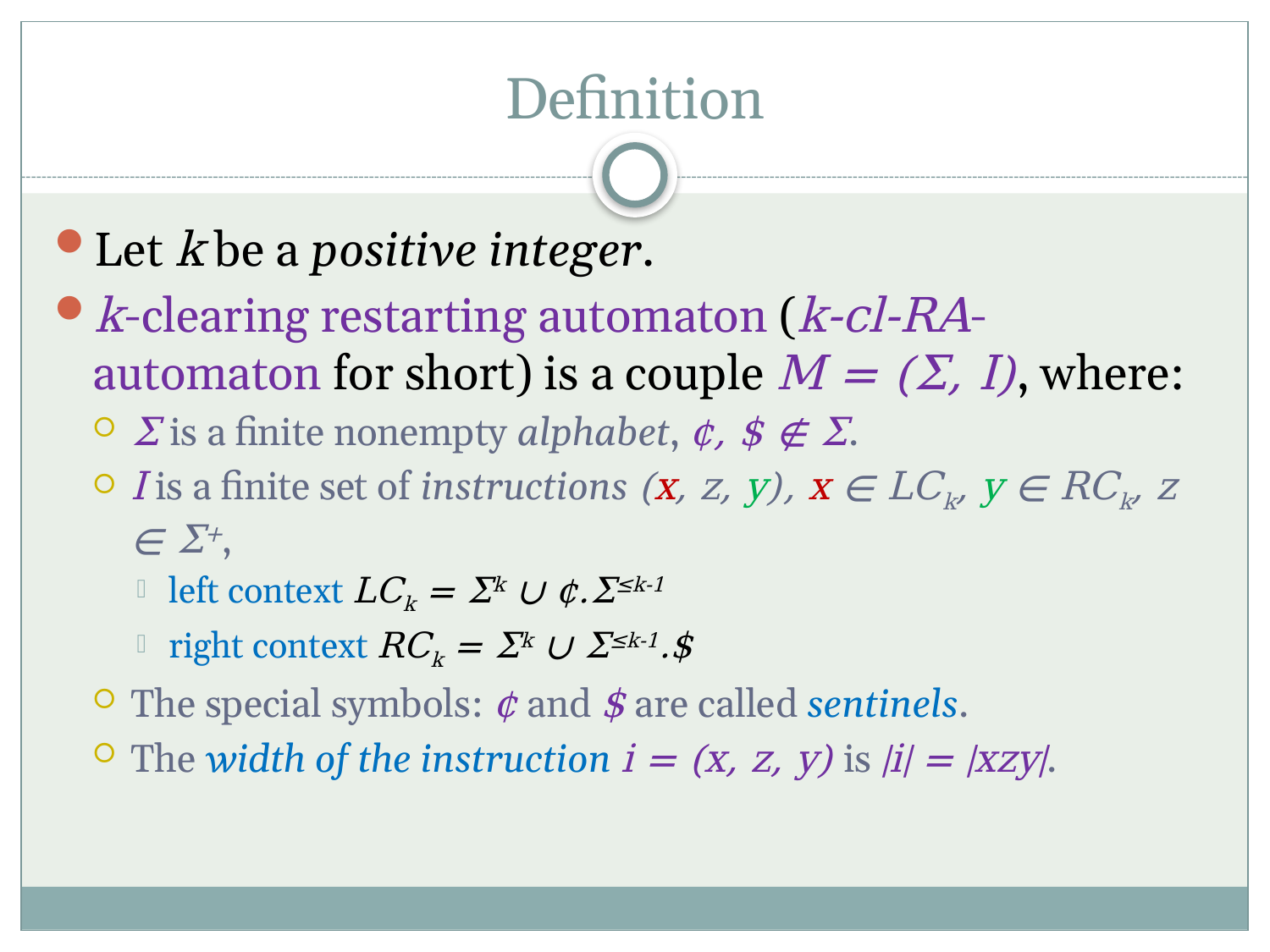

# Definition
Let k be a positive integer.
k-clearing restarting automaton (k-cl-RA-automaton for short) is a couple M = (Σ, I), where:
Σ is a finite nonempty alphabet, ¢, $ ∉ Σ.
I is a finite set of instructions (x, z, y), x ∊ LCk, y ∊ RCk, z ∊ Σ+,
left context LCk = Σk ∪ ¢.Σ≤k-1
right context RCk = Σk ∪ Σ≤k-1.$
The special symbols: ¢ and $ are called sentinels.
The width of the instruction i = (x, z, y) is |i| = |xzy|.